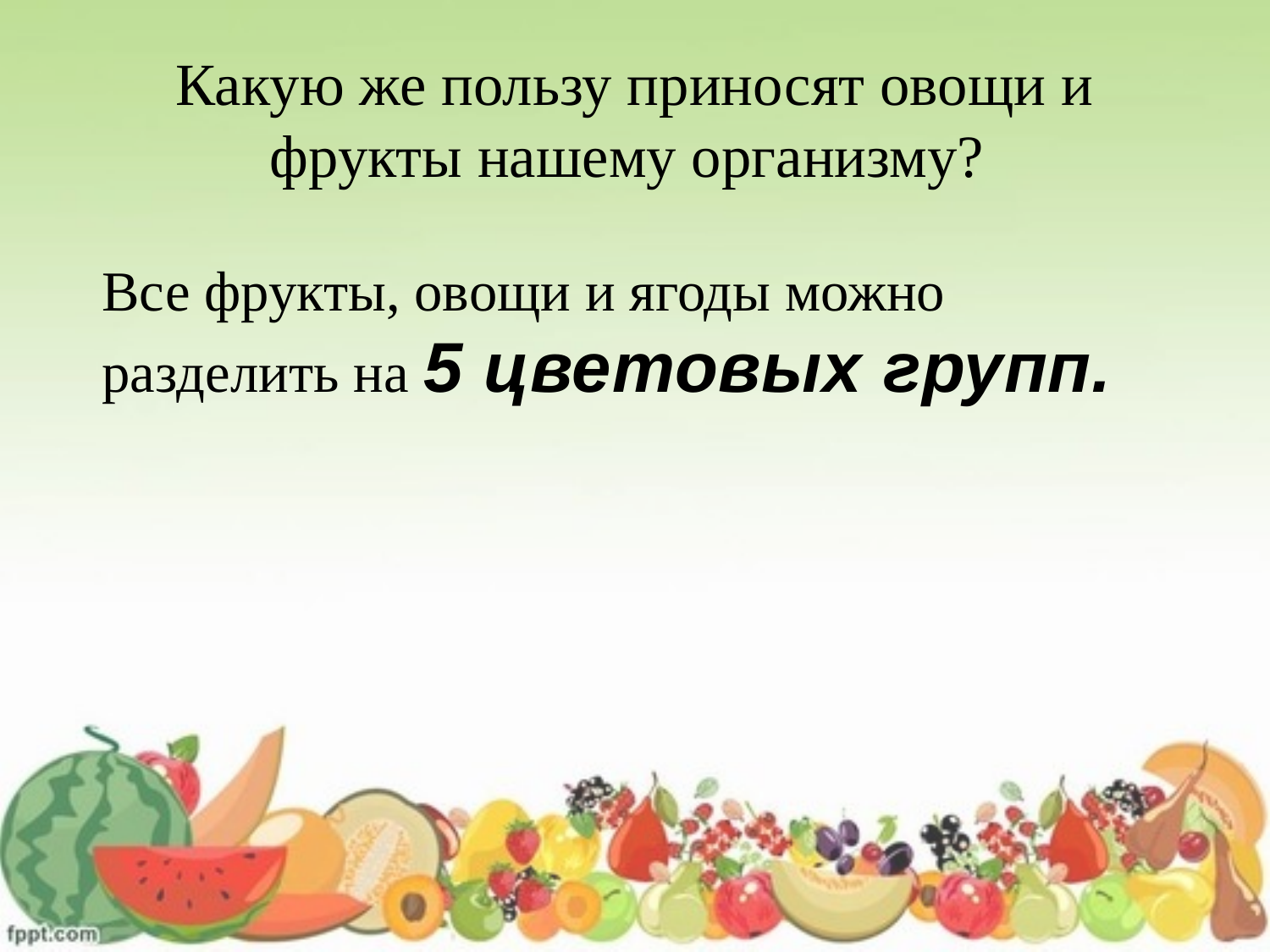

# Какую же пользу приносят овощи и фрукты нашему организму?
Все фрукты, овощи и ягоды можно разделить на 5 цветовых групп.